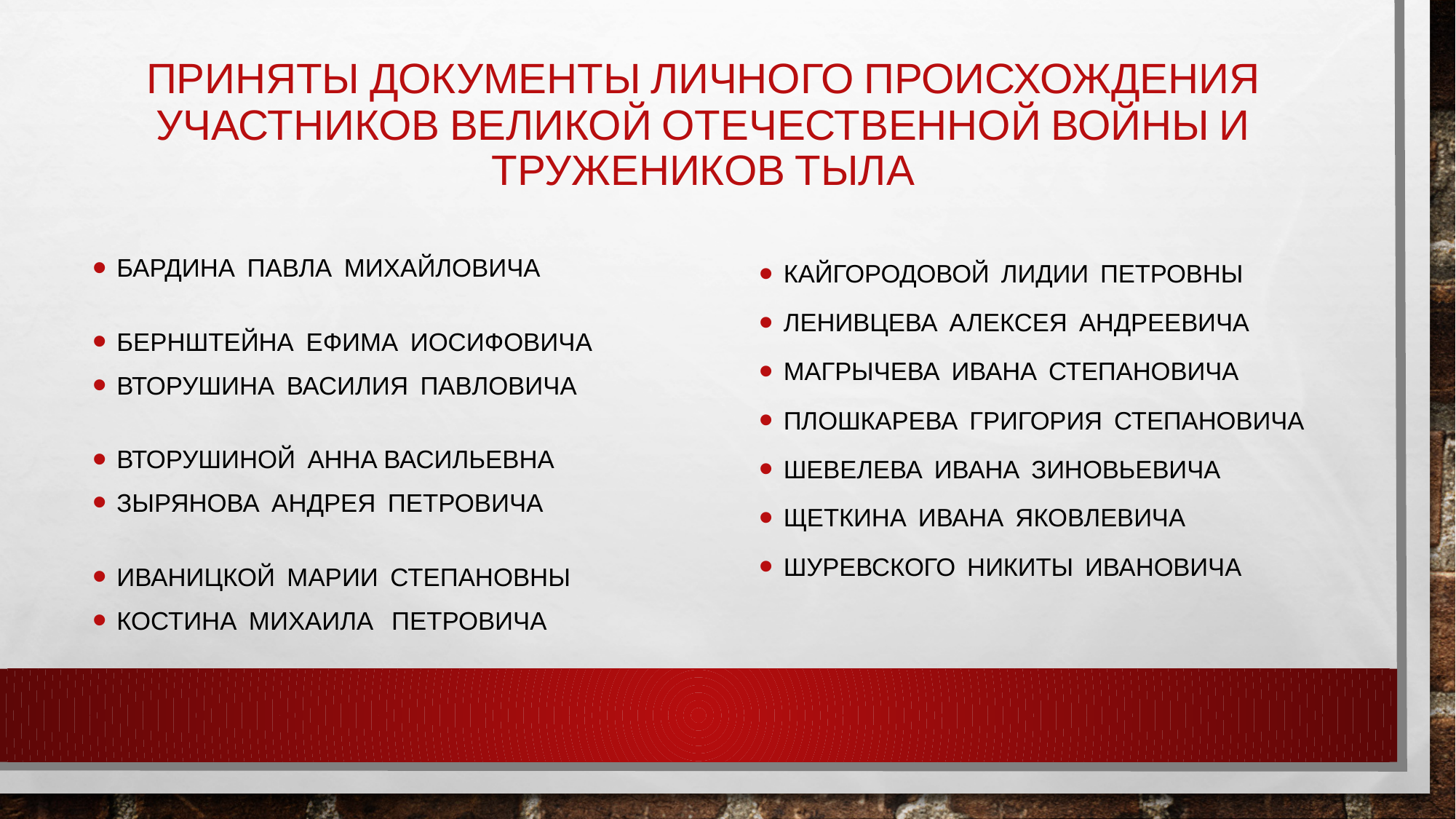

# Приняты документы личного происхождения участников Великой Отечественной войны и тружеников тыла
Кайгородовой  Лидии  Петровны
Ленивцева  Алексея  Андреевича
Магрычева  ивана  степановича
Плошкарева  Григория  Степановича
Шевелева  ивана  зиновьевича
Щеткина  ивана  яковлевича
шуревского  никиты  ивановича

Бардина  Павла  Михайловича
Бернштейна  ефима  иосифовича
Вторушина  Василия  Павловича
Вторушиной  Анна Васильевна
Зырянова  андрея  петровича
Иваницкой  Марии  степановны
Костина  михаила   Петровича